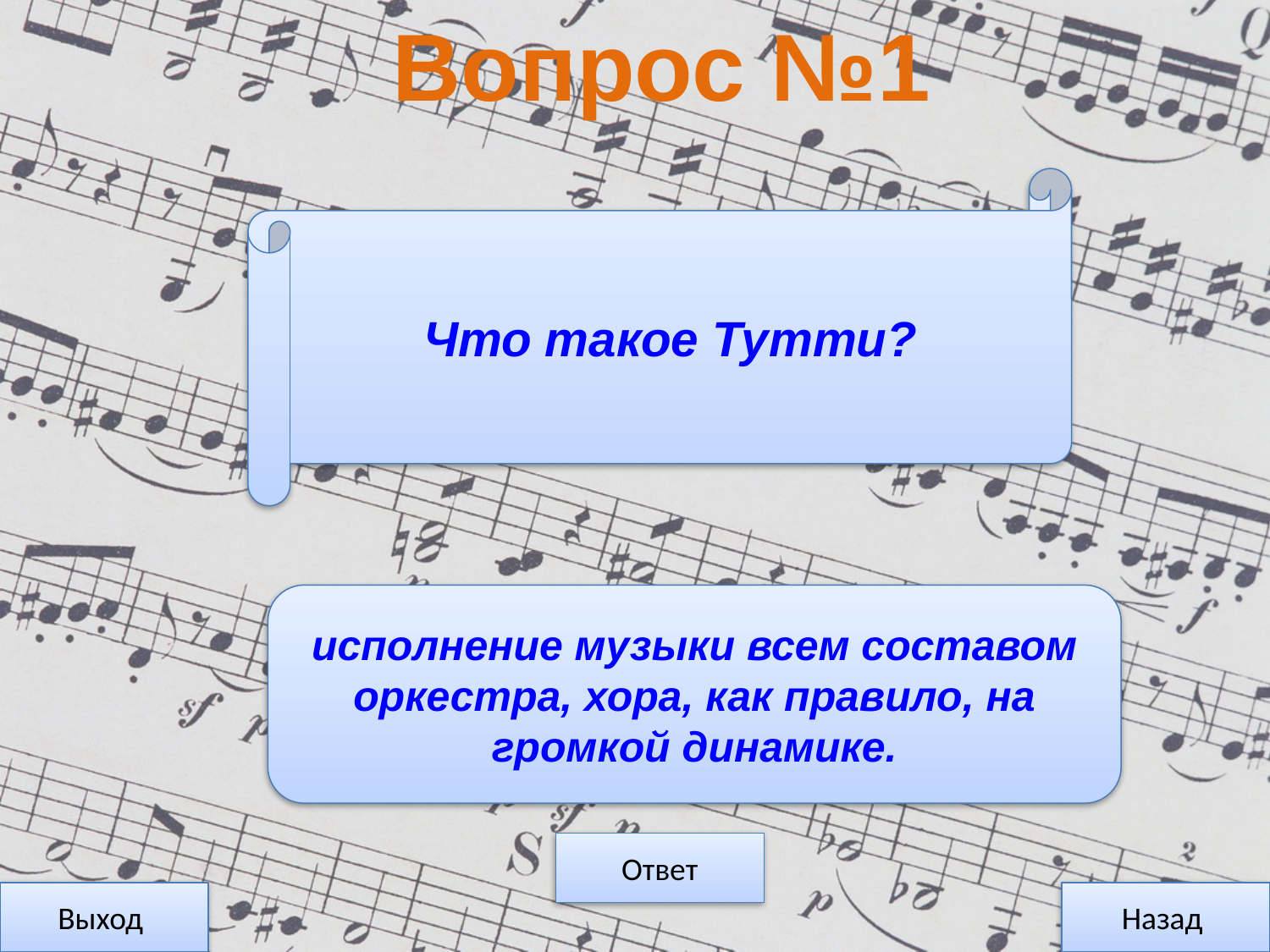

Вопрос №1
Что такое Тутти?
исполнение музыки всем составом оркестра, хора, как правило, на громкой динамике.
Ответ
Выход
Назад